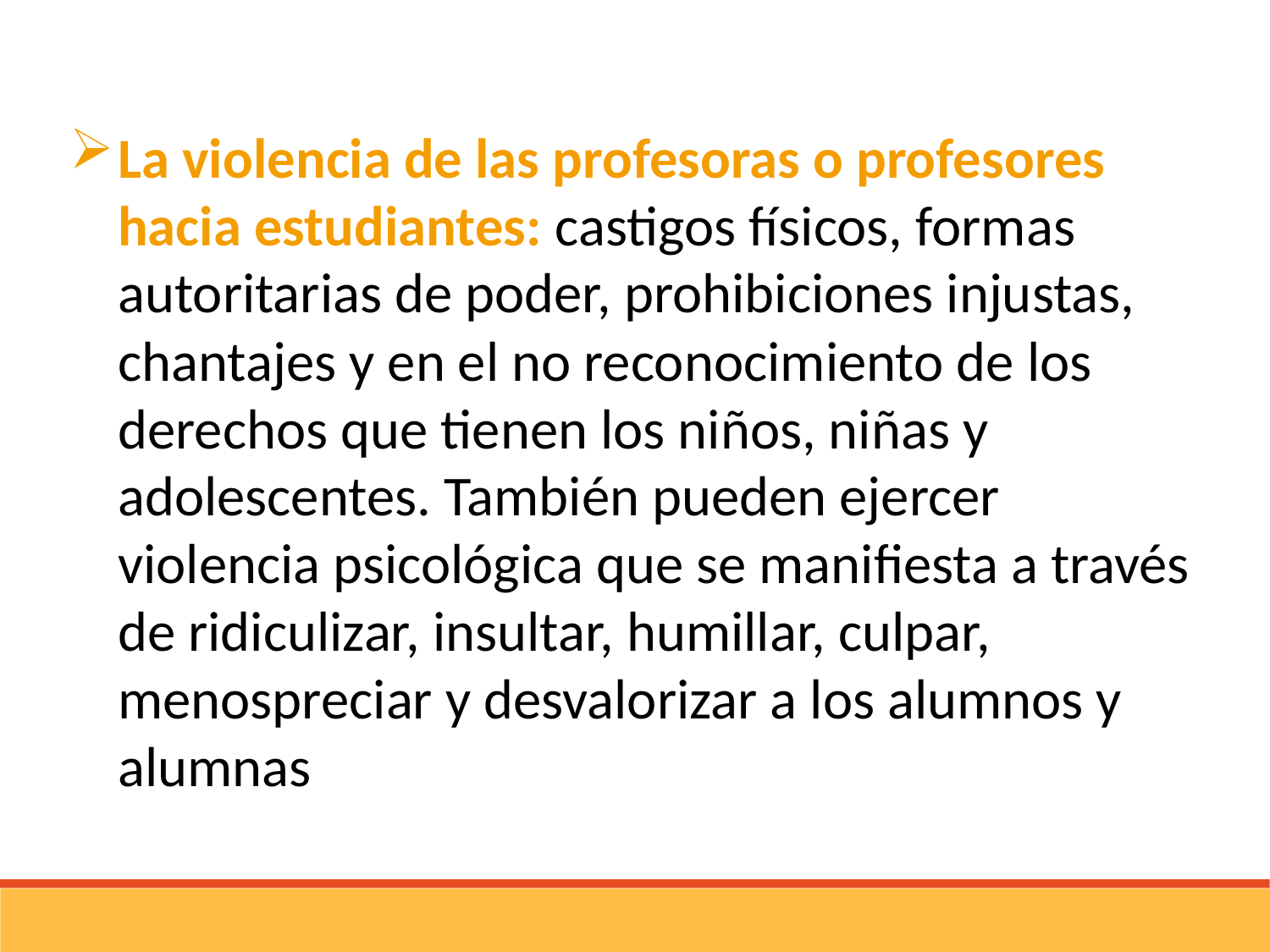

La violencia de las profesoras o profesores hacia estudiantes: castigos físicos, formas autoritarias de poder, prohibiciones injustas, chantajes y en el no reconocimiento de los derechos que tienen los niños, niñas y adolescentes. También pueden ejercer violencia psicológica que se manifiesta a través de ridiculizar, insultar, humillar, culpar, menospreciar y desvalorizar a los alumnos y alumnas